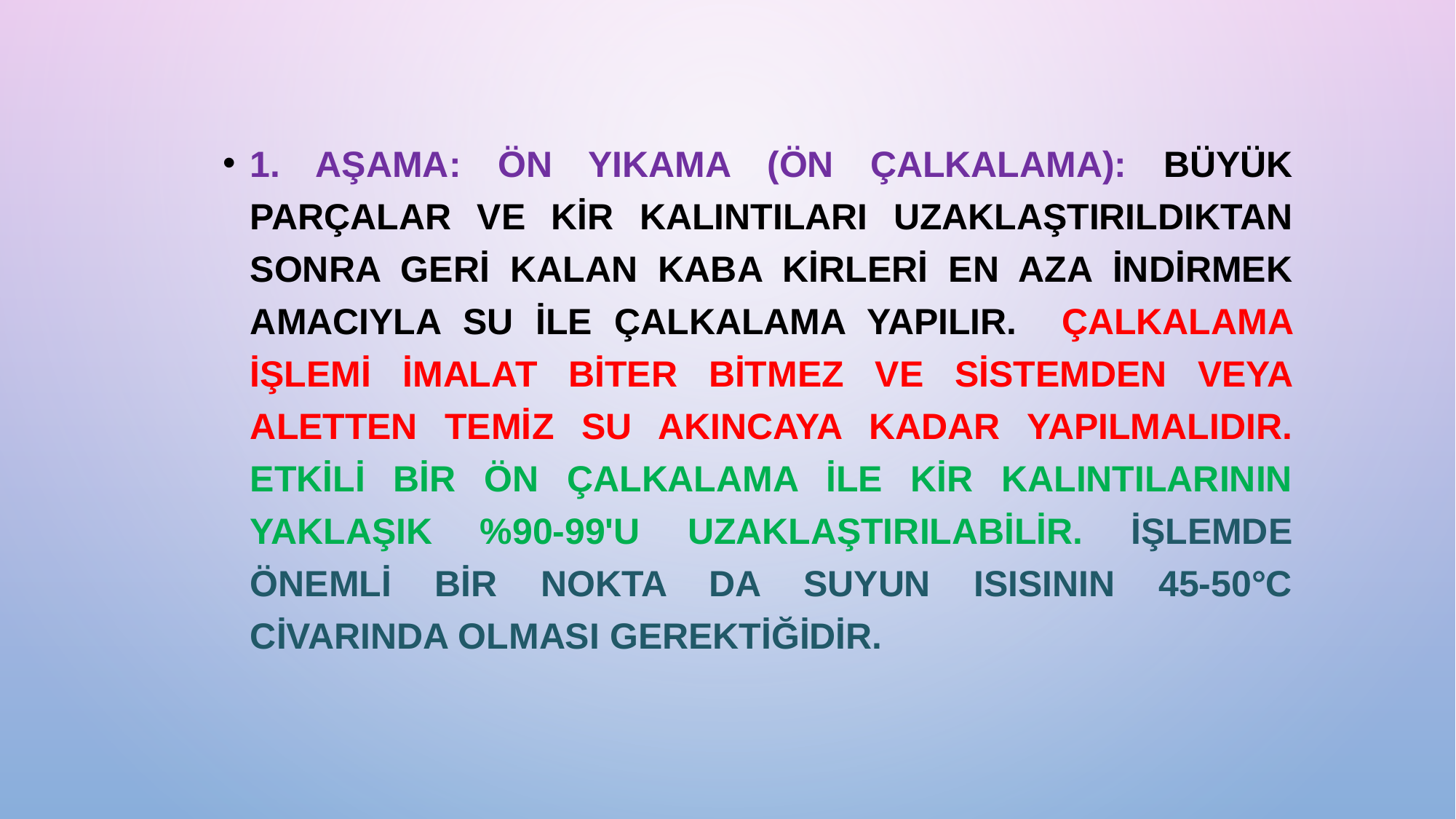

1. Aşama: Ön Yıkama (Ön Çalkalama): Büyük parçalar ve kir kalıntıları uzaklaştırıldıktan sonra geri kalan kaba kirleri en aza indirmek amacıyla su ile çalkalama yapılır.  Çalkalama işlemi imalat biter bitmez ve sistemden veya aletten temiz su akıncaya kadar yapılmalıdır. Etkili bir ön çalkalama ile kir kalıntılarının yaklaşık %90-99'u uzaklaştırılabilir. İşlemde önemli bir nokta da suyun ısısının 45-50°C civarında olması gerektiğidir.